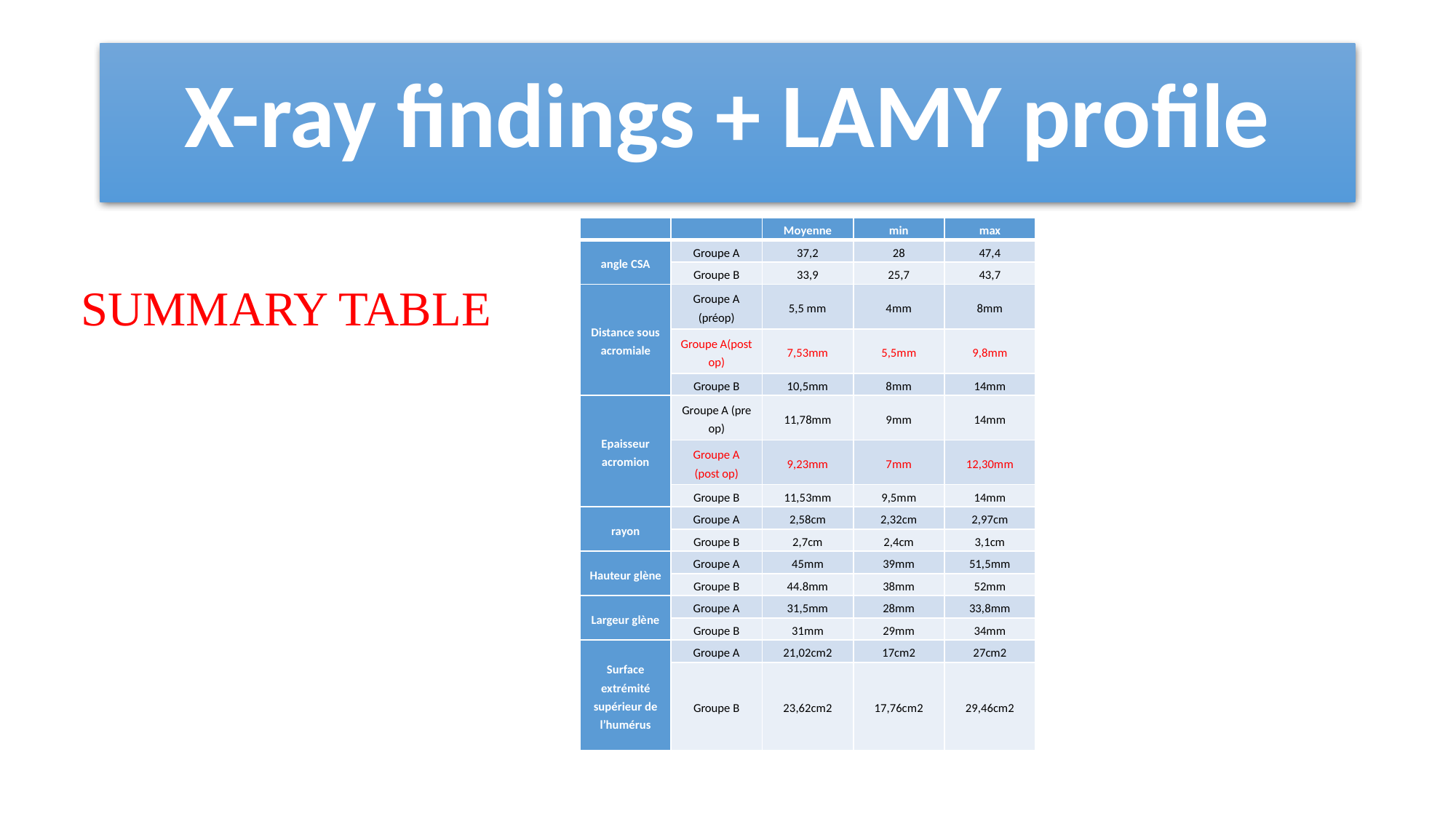

# X-ray findings + LAMY profile
|  |  | Moyenne | min | max |
| --- | --- | --- | --- | --- |
| angle CSA | Groupe A | 37,2 | 28 | 47,4 |
|  | Groupe B | 33,9 | 25,7 | 43,7 |
| Distance sous acromiale | Groupe A (préop) | 5,5 mm | 4mm | 8mm |
|  | Groupe A(post op) | 7,53mm | 5,5mm | 9,8mm |
|  | Groupe B | 10,5mm | 8mm | 14mm |
| Epaisseur acromion | Groupe A (pre op) | 11,78mm | 9mm | 14mm |
|  | Groupe A (post op) | 9,23mm | 7mm | 12,30mm |
|  | Groupe B | 11,53mm | 9,5mm | 14mm |
| rayon | Groupe A | 2,58cm | 2,32cm | 2,97cm |
|  | Groupe B | 2,7cm | 2,4cm | 3,1cm |
| Hauteur glène | Groupe A | 45mm | 39mm | 51,5mm |
|  | Groupe B | 44.8mm | 38mm | 52mm |
| Largeur glène | Groupe A | 31,5mm | 28mm | 33,8mm |
|  | Groupe B | 31mm | 29mm | 34mm |
| Surface extrémité supérieur de l’humérus | Groupe A | 21,02cm2 | 17cm2 | 27cm2 |
|  | Groupe B | 23,62cm2 | 17,76cm2 | 29,46cm2 |
SUMMARY TABLE